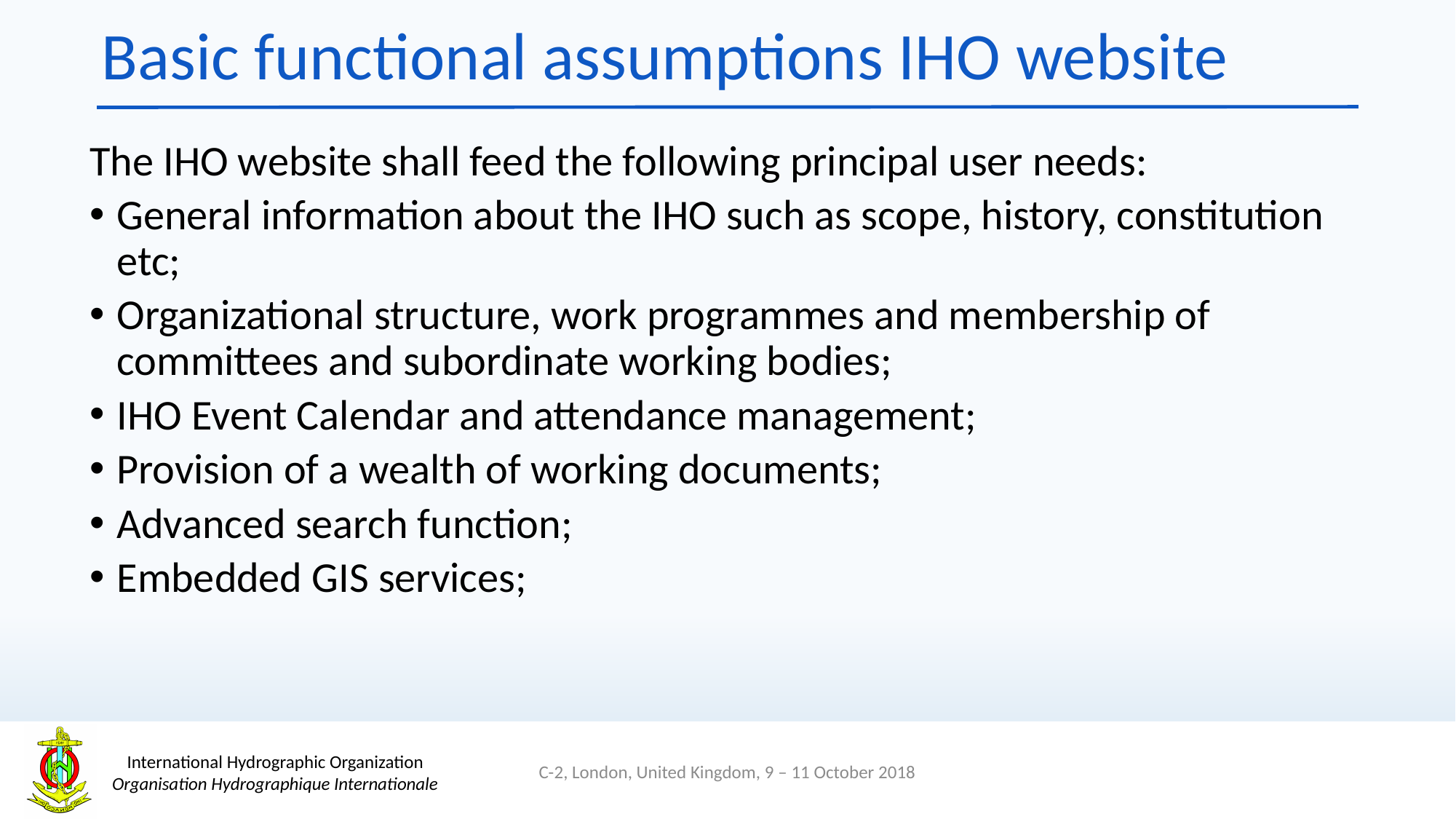

Basic functional assumptions IHO website
The IHO website shall feed the following principal user needs:
General information about the IHO such as scope, history, constitution etc;
Organizational structure, work programmes and membership of committees and subordinate working bodies;
IHO Event Calendar and attendance management;
Provision of a wealth of working documents;
Advanced search function;
Embedded GIS services;
C-2, London, United Kingdom, 9 – 11 October 2018